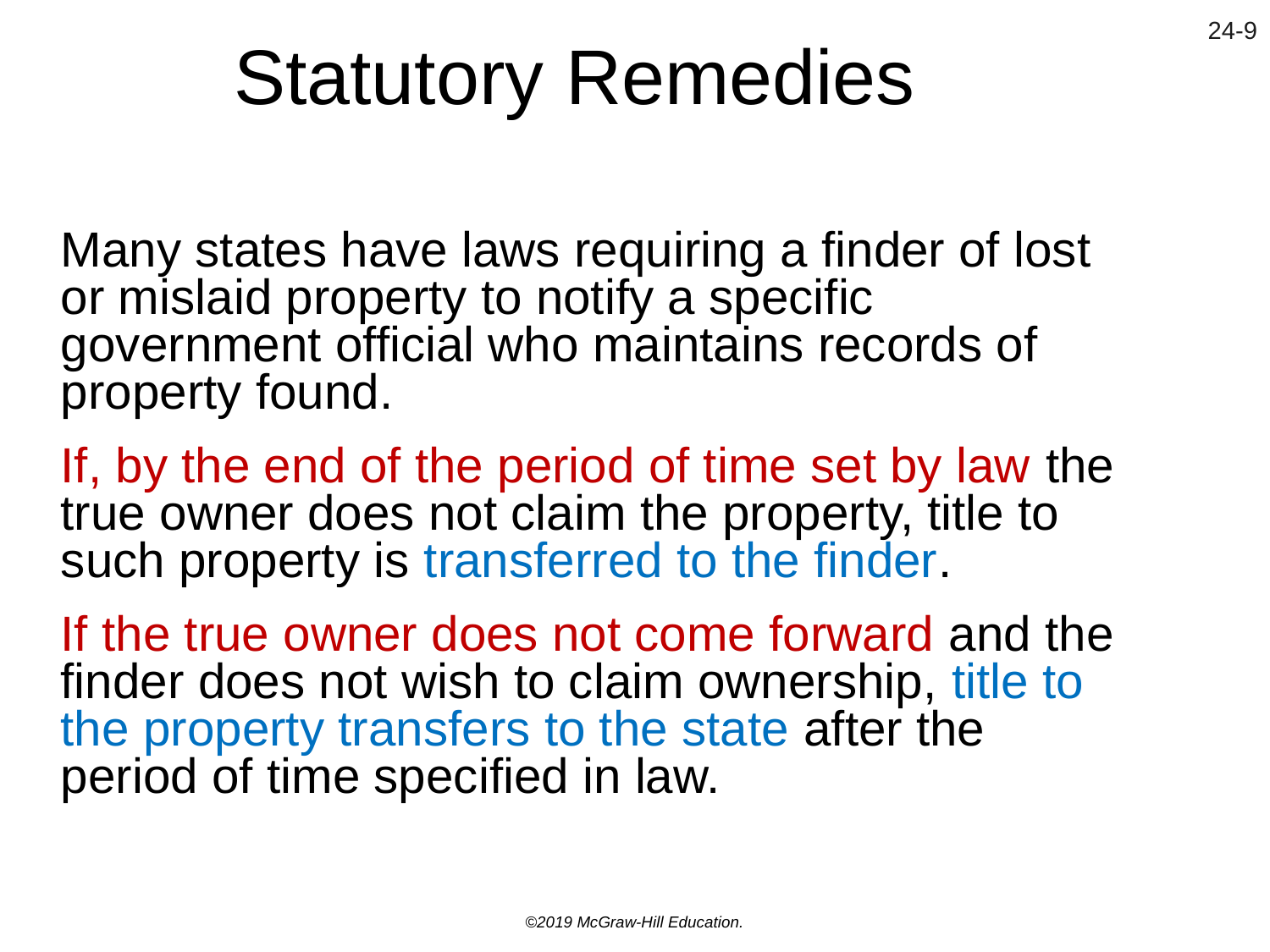

# Statutory Remedies
Many states have laws requiring a finder of lost or mislaid property to notify a specific government official who maintains records of property found.
If, by the end of the period of time set by law the true owner does not claim the property, title to such property is transferred to the finder.
If the true owner does not come forward and the finder does not wish to claim ownership, title to the property transfers to the state after the period of time specified in law.